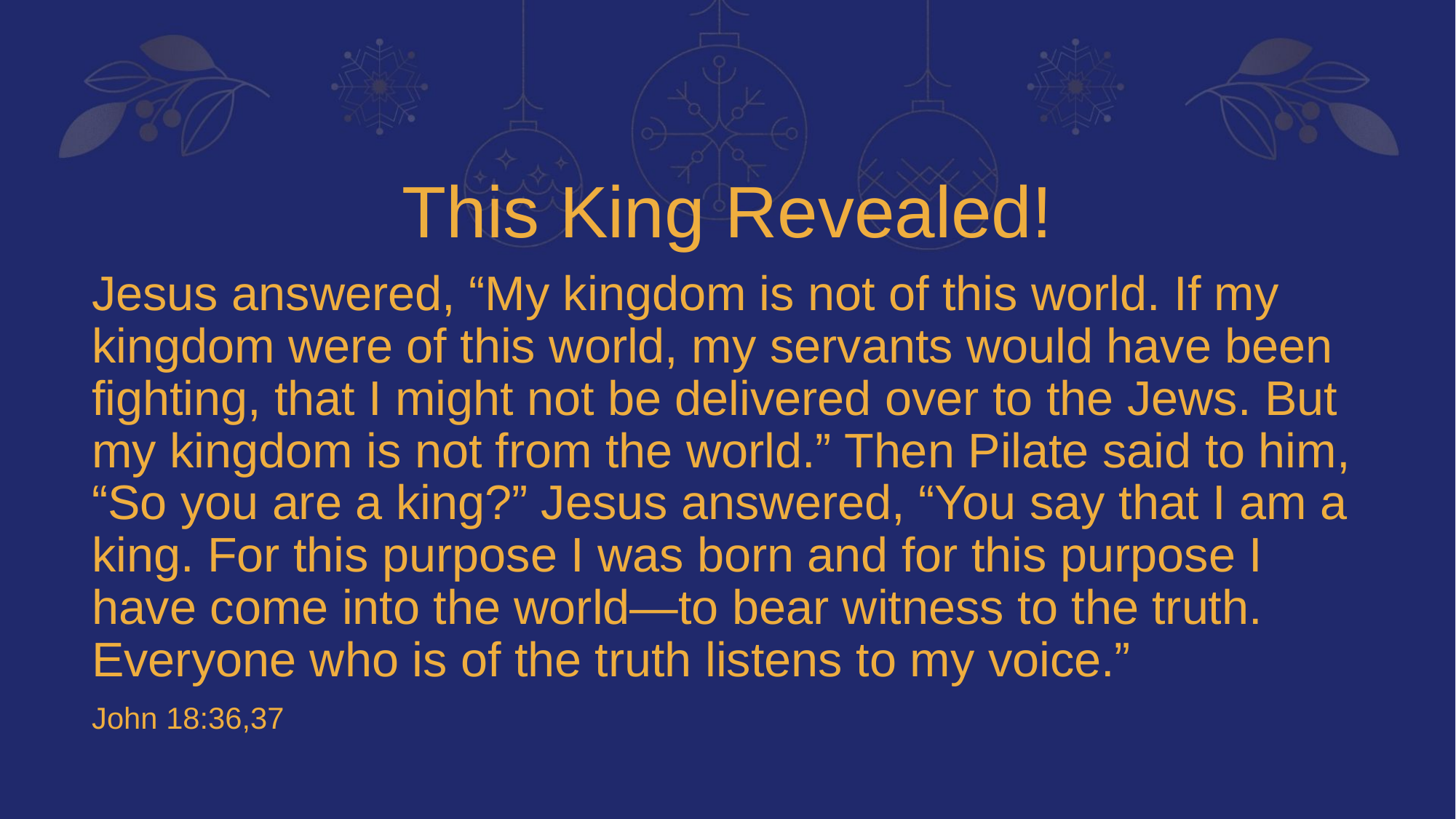

This King Revealed!
Jesus answered, “My kingdom is not of this world. If my kingdom were of this world, my servants would have been fighting, that I might not be delivered over to the Jews. But my kingdom is not from the world.” Then Pilate said to him, “So you are a king?” Jesus answered, “You say that I am a king. For this purpose I was born and for this purpose I have come into the world—to bear witness to the truth. Everyone who is of the truth listens to my voice.”
John 18:36,37